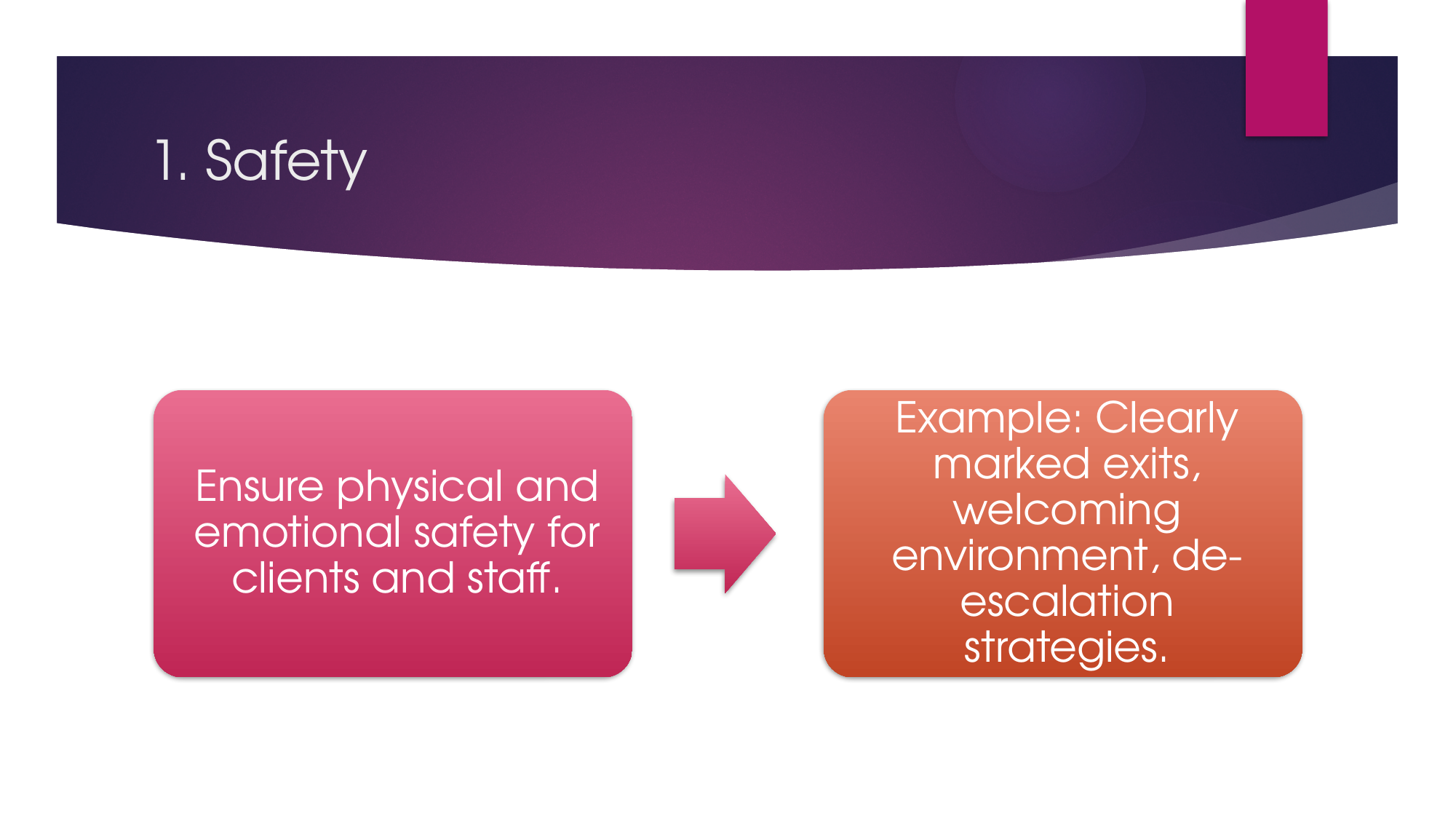

# 1. Safety
Ensure physical and emotional safety for clients and staff.

Example: Clearly marked exits, welcoming environment, de-escalation strategies.